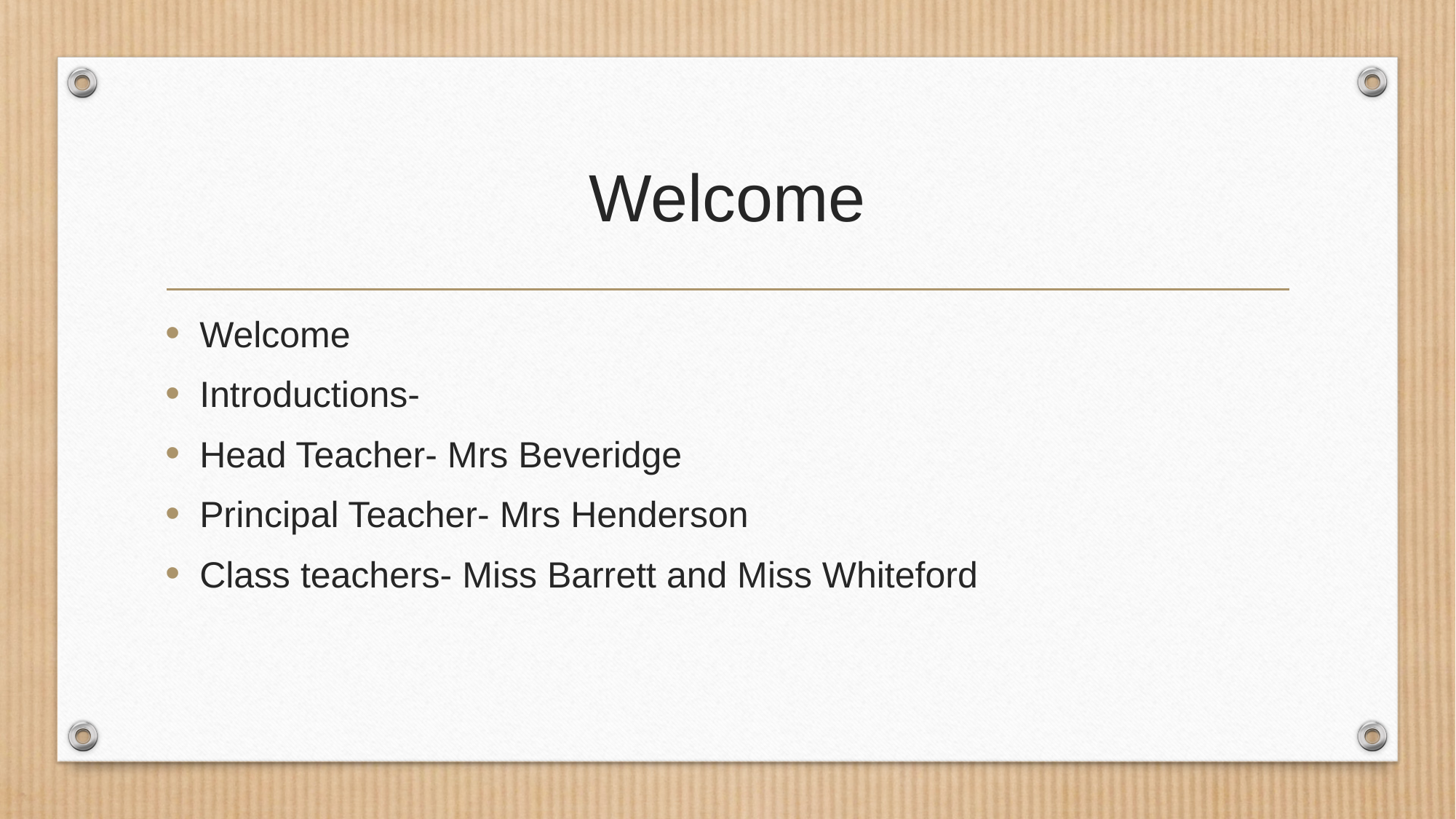

# Welcome
Welcome
Introductions-
Head Teacher- Mrs Beveridge
Principal Teacher- Mrs Henderson
Class teachers- Miss Barrett and Miss Whiteford